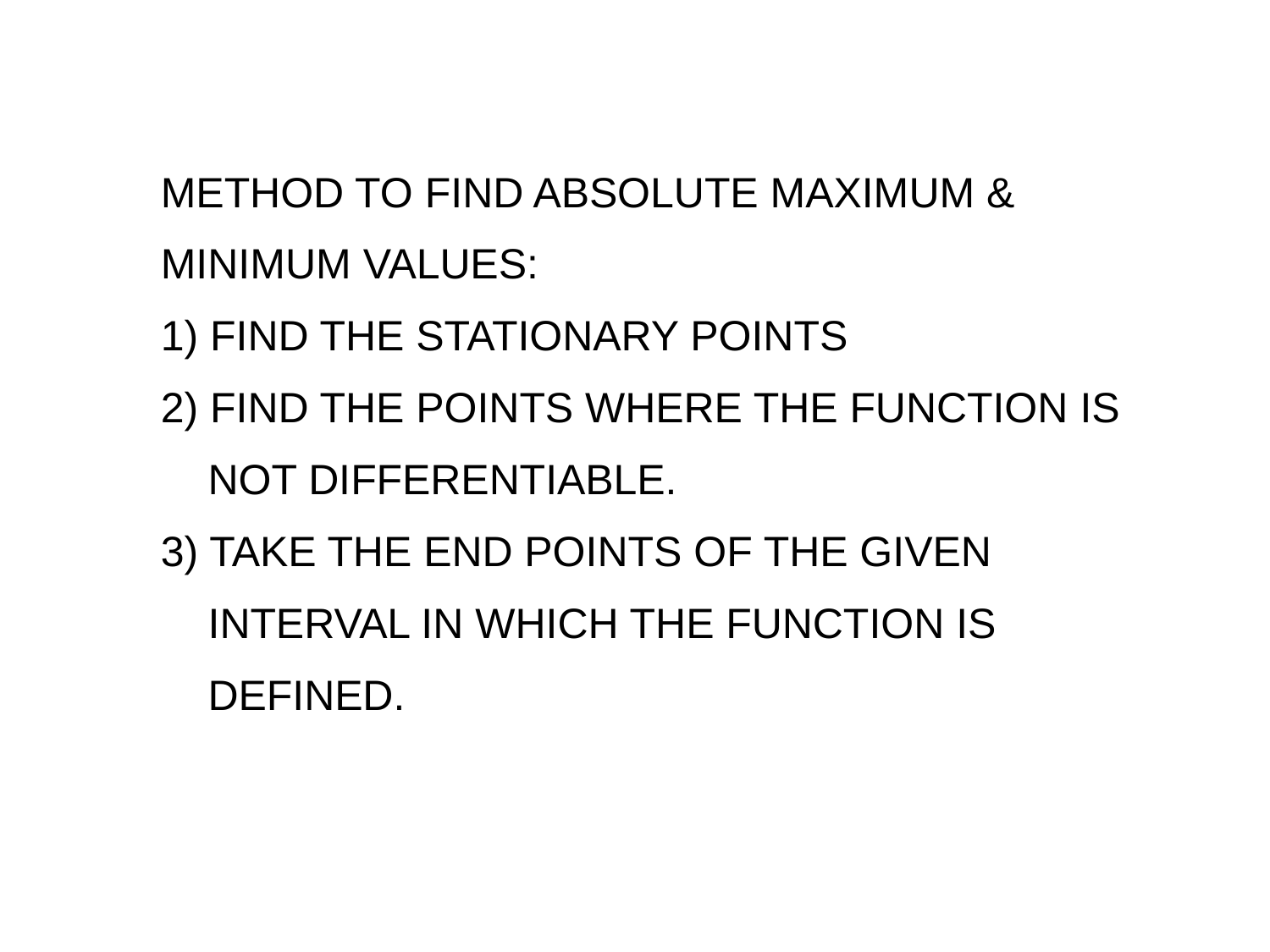

METHOD TO FIND ABSOLUTE MAXIMUM &
MINIMUM VALUES:
1) FIND THE STATIONARY POINTS
2) FIND THE POINTS WHERE THE FUNCTION IS
    NOT DIFFERENTIABLE.
3) TAKE THE END POINTS OF THE GIVEN
    INTERVAL IN WHICH THE FUNCTION IS
    DEFINED.